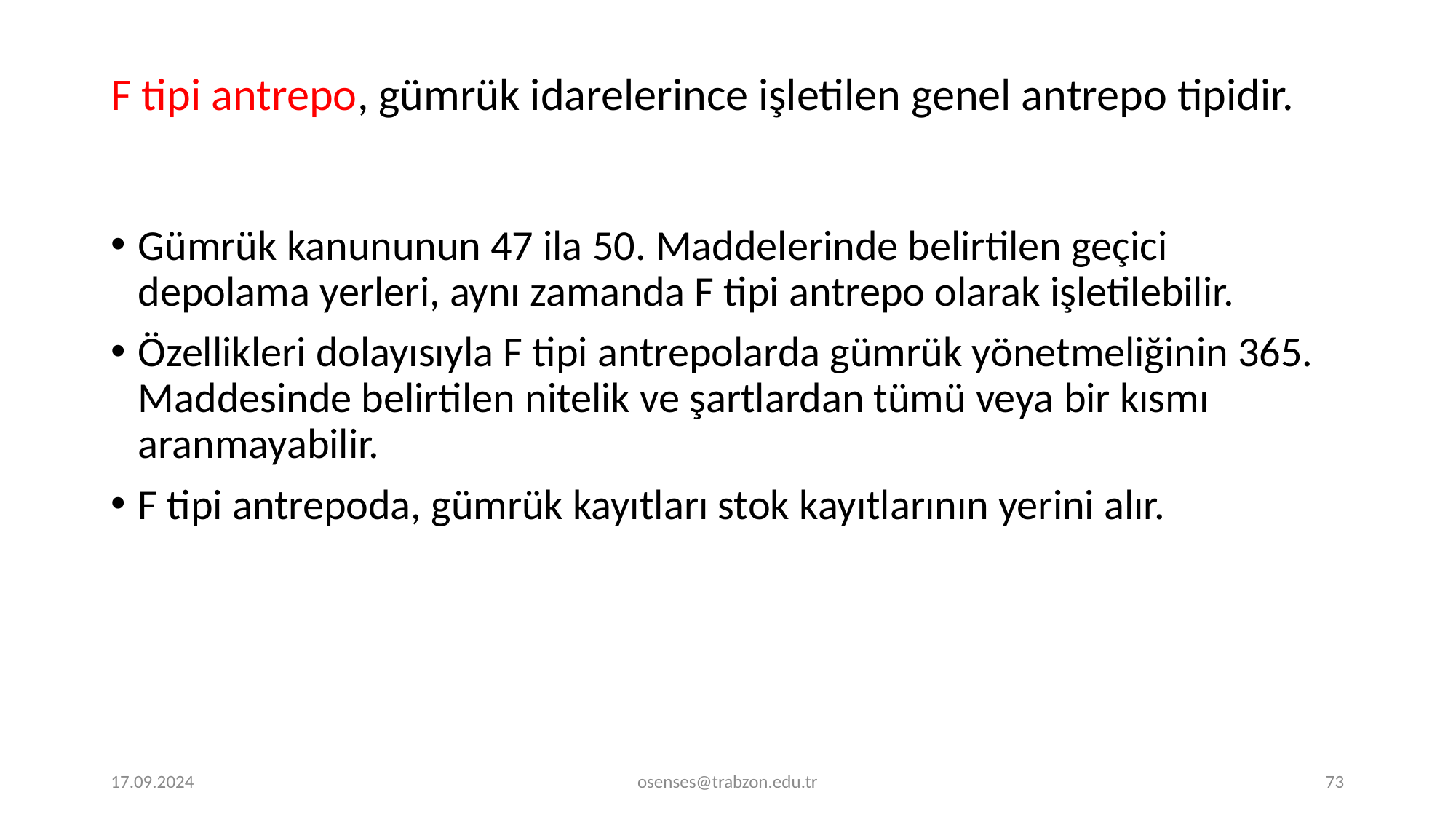

# F tipi antrepo, gümrük idarelerince işletilen genel antrepo tipidir.
Gümrük kanununun 47 ila 50. Maddelerinde belirtilen geçici depolama yerleri, aynı zamanda F tipi antrepo olarak işletilebilir.
Özellikleri dolayısıyla F tipi antrepolarda gümrük yönetmeliğinin 365. Maddesinde belirtilen nitelik ve şartlardan tümü veya bir kısmı aranmayabilir.
F tipi antrepoda, gümrük kayıtları stok kayıtlarının yerini alır.

17.09.2024
osenses@trabzon.edu.tr
73